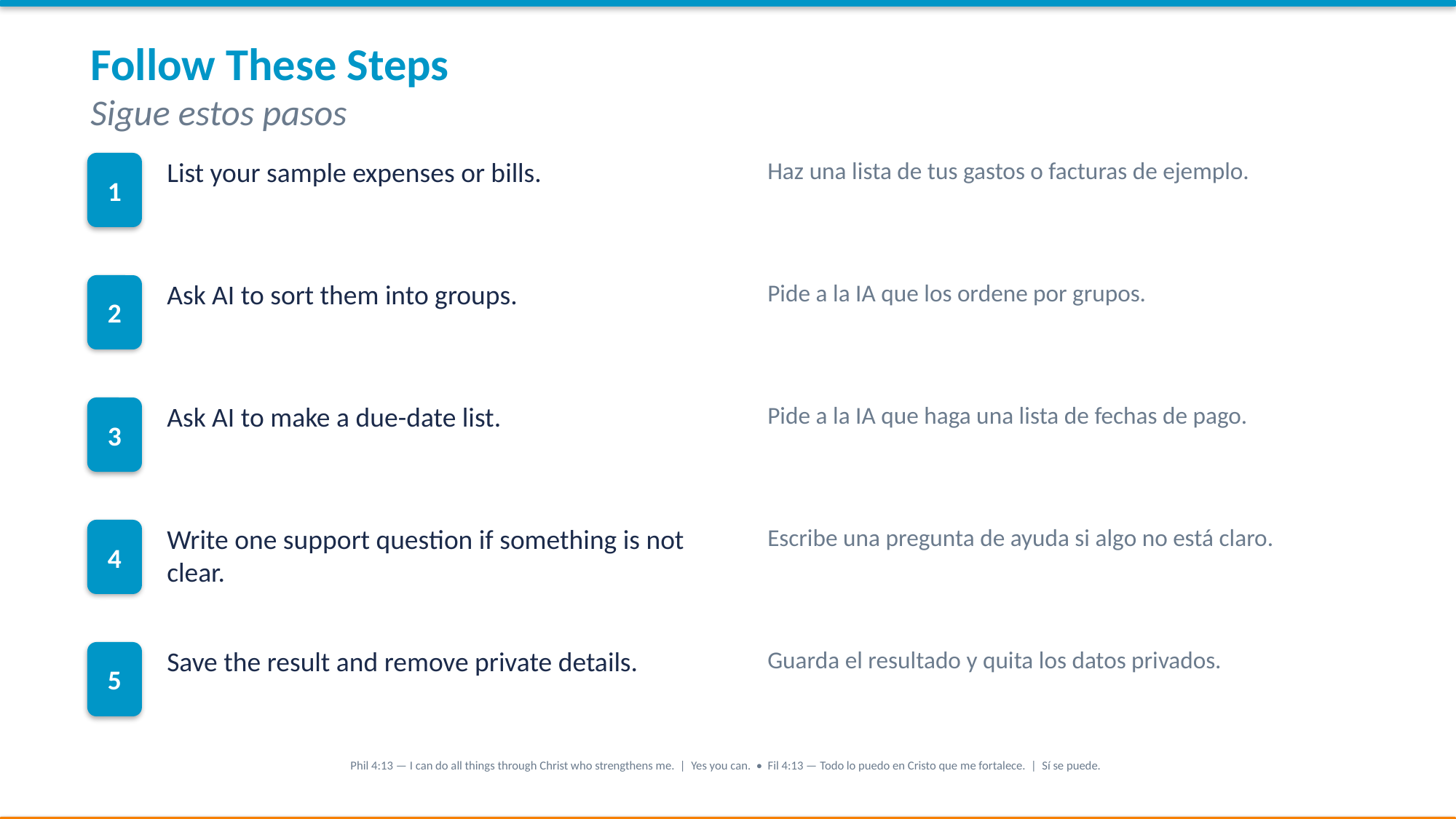

Follow These Steps
Sigue estos pasos
1
List your sample expenses or bills.
Haz una lista de tus gastos o facturas de ejemplo.
2
Ask AI to sort them into groups.
Pide a la IA que los ordene por grupos.
3
Ask AI to make a due-date list.
Pide a la IA que haga una lista de fechas de pago.
4
Write one support question if something is not clear.
Escribe una pregunta de ayuda si algo no está claro.
5
Save the result and remove private details.
Guarda el resultado y quita los datos privados.
Phil 4:13 — I can do all things through Christ who strengthens me.  |  Yes you can.  •  Fil 4:13 — Todo lo puedo en Cristo que me fortalece.  |  Sí se puede.